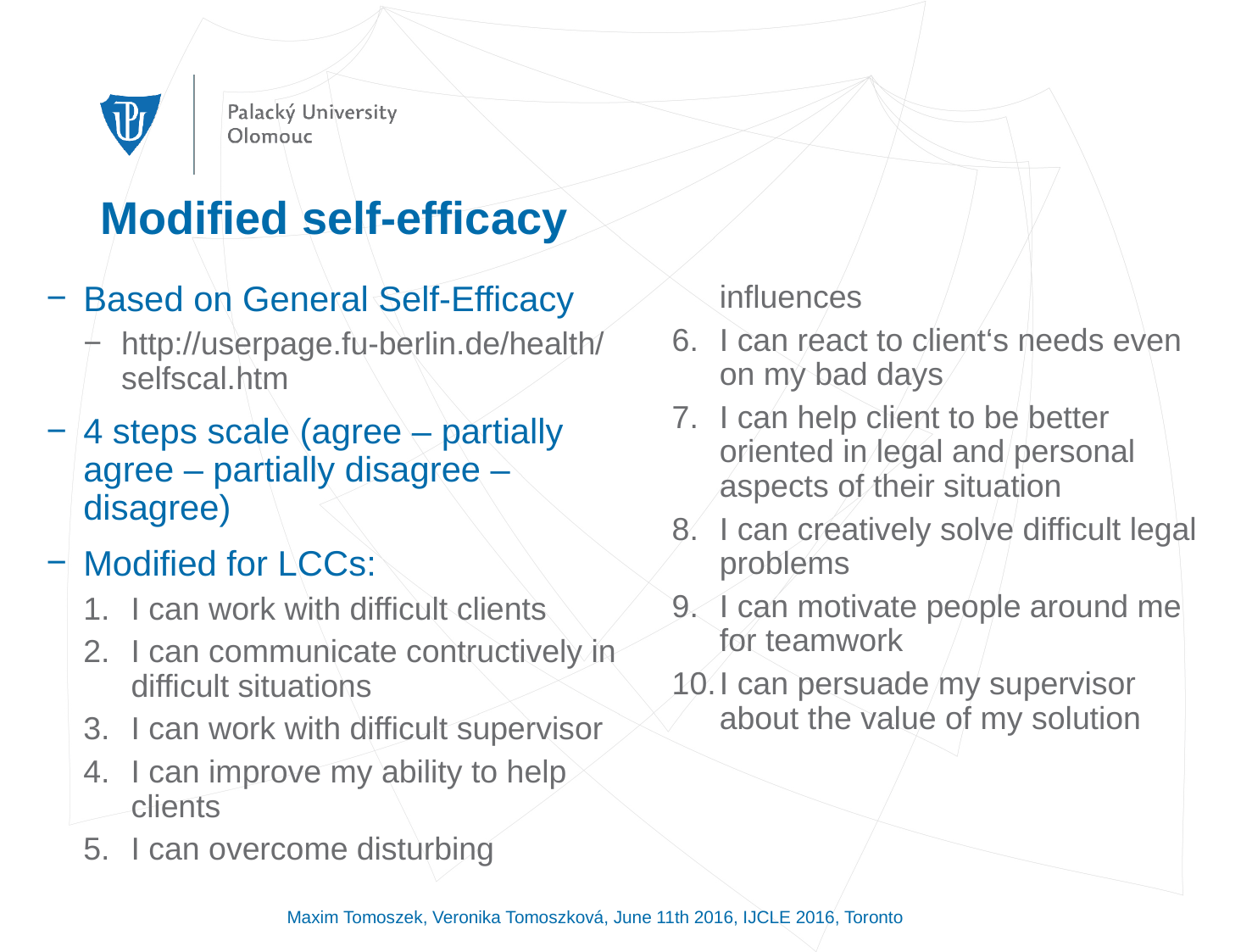

# Modified self-efficacy
Based on General Self-Efficacy
http://userpage.fu-berlin.de/health/selfscal.htm
4 steps scale (agree – partially agree – partially disagree – disagree)
Modified for LCCs:
I can work with difficult clients
I can communicate contructively in difficult situations
I can work with difficult supervisor
I can improve my ability to help clients
I can overcome disturbing influences
I can react to client‘s needs even on my bad days
I can help client to be better oriented in legal and personal aspects of their situation
I can creatively solve difficult legal problems
I can motivate people around me for teamwork
I can persuade my supervisor about the value of my solution

Maxim Tomoszek, Veronika Tomoszková, June 11th 2016, IJCLE 2016, Toronto